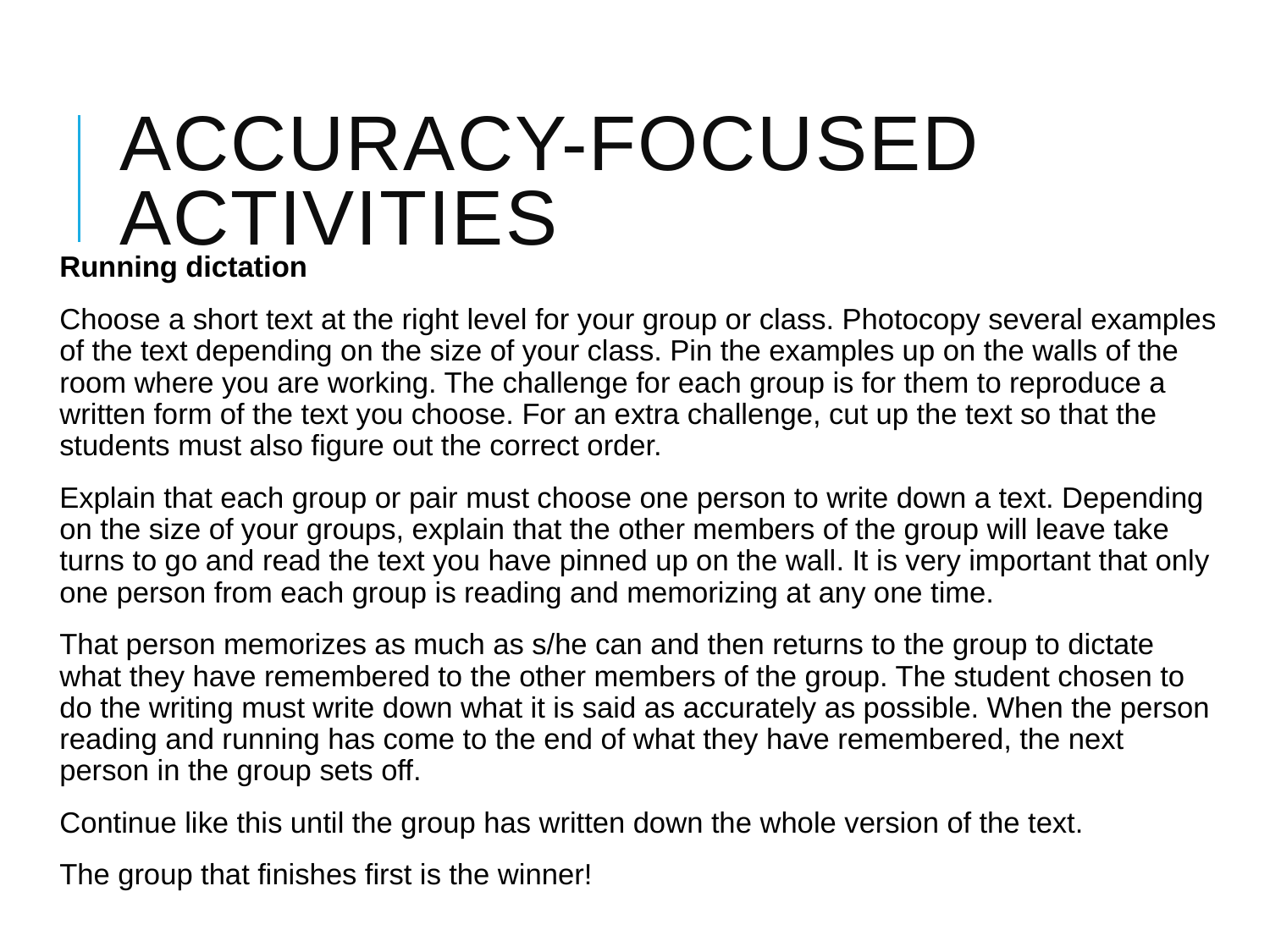

# Accuracy-focused Activities

Running dictation
Choose a short text at the right level for your group or class. Photocopy several examples of the text depending on the size of your class. Pin the examples up on the walls of the room where you are working. The challenge for each group is for them to reproduce a written form of the text you choose. For an extra challenge, cut up the text so that the students must also figure out the correct order.
Explain that each group or pair must choose one person to write down a text. Depending on the size of your groups, explain that the other members of the group will leave take turns to go and read the text you have pinned up on the wall. It is very important that only one person from each group is reading and memorizing at any one time.
That person memorizes as much as s/he can and then returns to the group to dictate what they have remembered to the other members of the group. The student chosen to do the writing must write down what it is said as accurately as possible. When the person reading and running has come to the end of what they have remembered, the next person in the group sets off.
Continue like this until the group has written down the whole version of the text.
The group that finishes first is the winner!